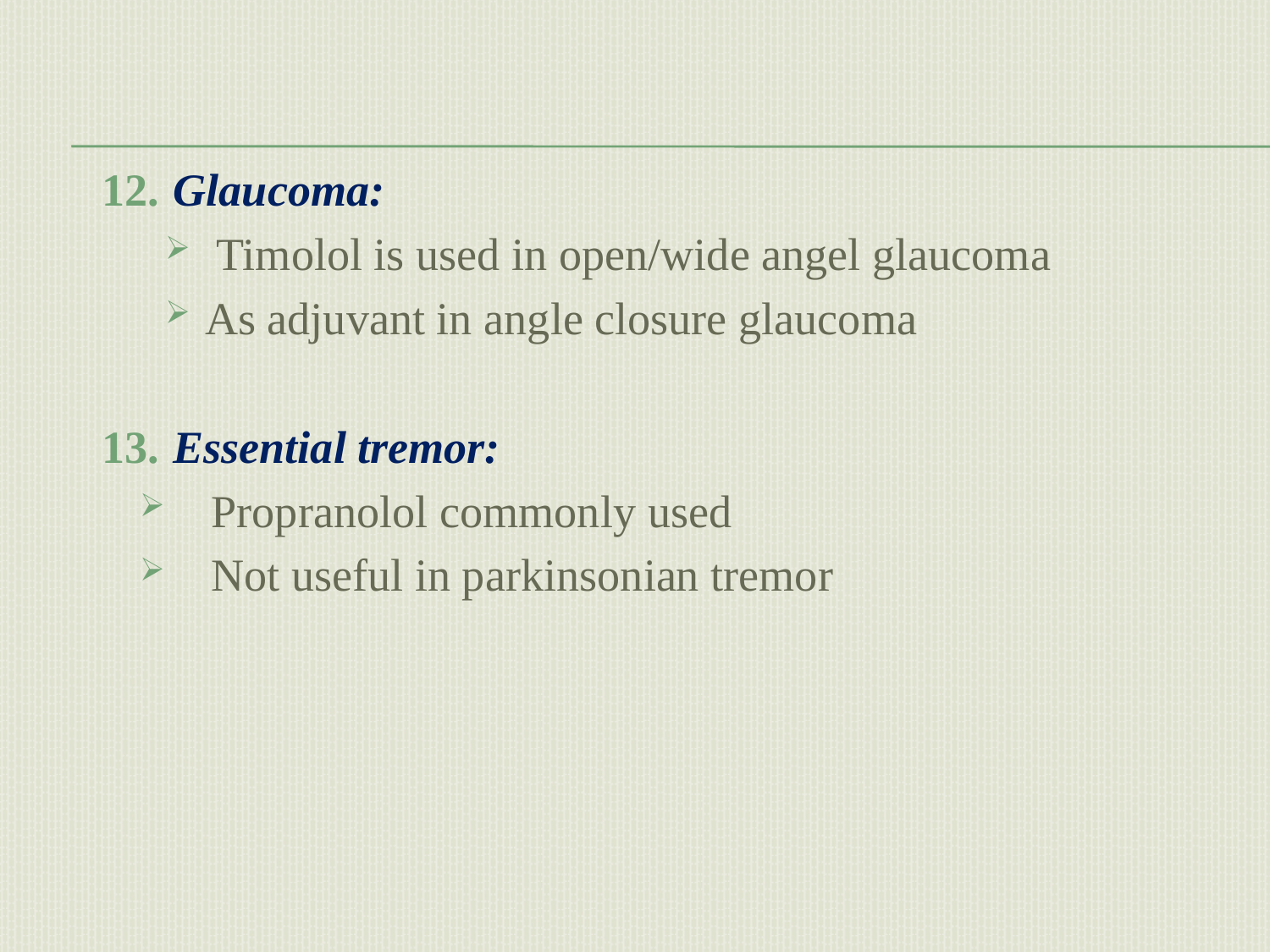

12.	Glaucoma:
 Timolol is used in open/wide angel glaucoma
As adjuvant in angle closure glaucoma

13.	Essential tremor:
Propranolol commonly used
Not useful in parkinsonian tremor